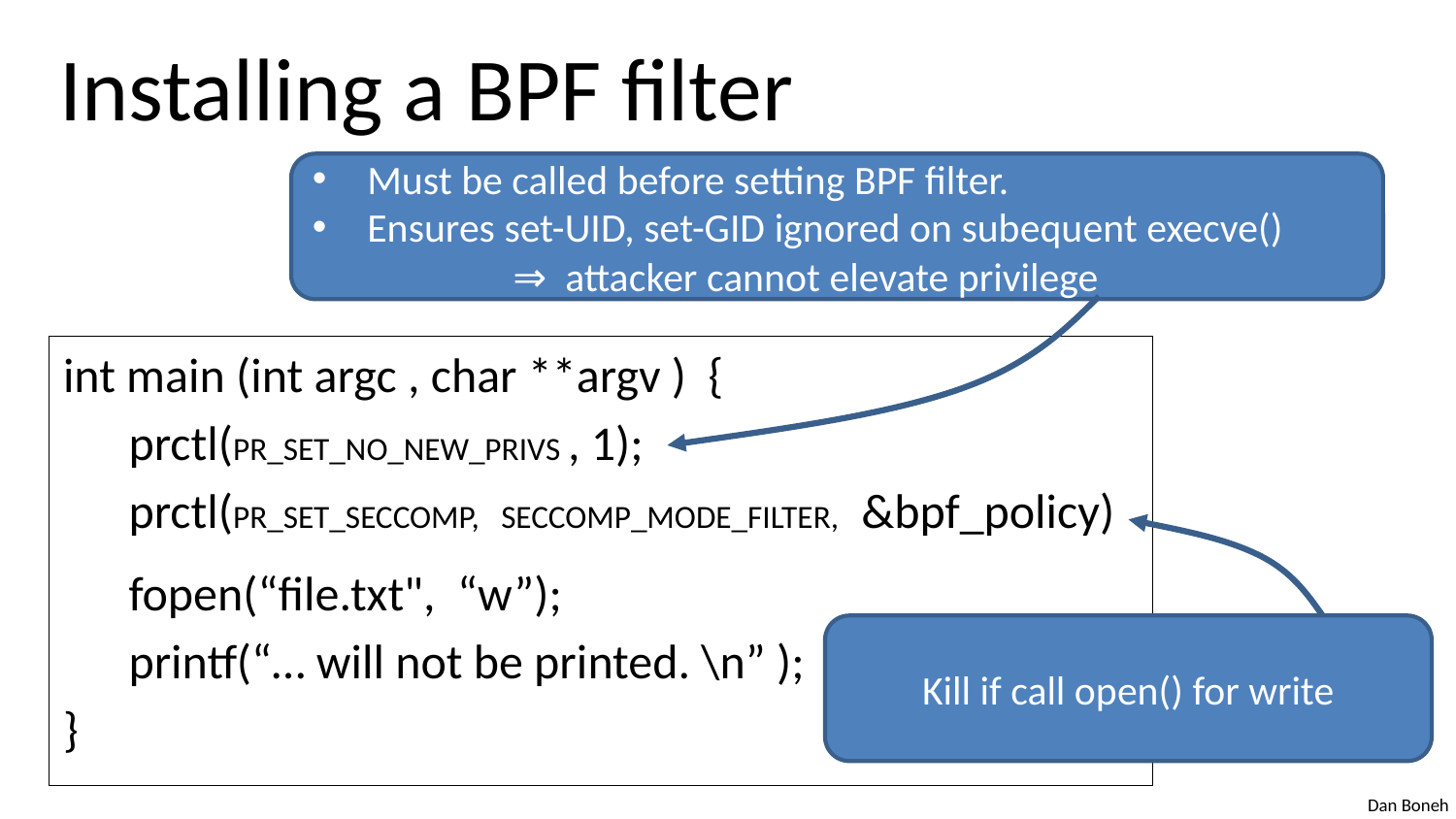

# Installing a BPF filter
Must be called before setting BPF filter.
Ensures set-UID, set-GID ignored on subequent execve()
	⇒  attacker cannot elevate privilege

int main (int argc , char **argv )  {
      prctl(PR_SET_NO_NEW_PRIVS , 1);
      prctl(PR_SET_SECCOMP,   SECCOMP_MODE_FILTER,   &bpf_policy)
      fopen(“file.txt",  “w”);
      printf(“… will not be printed. \n” );
}

Kill if call open() for write